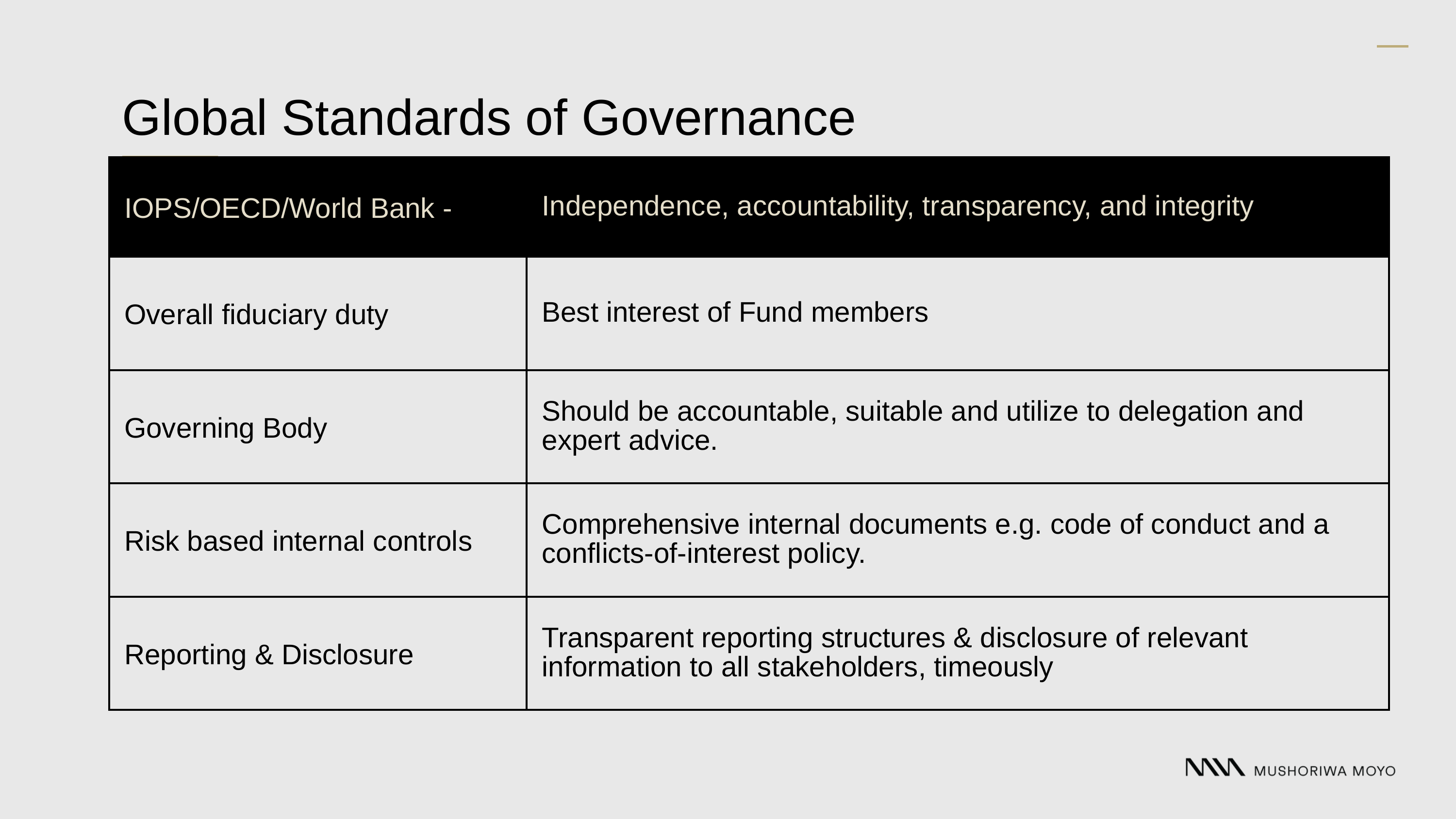

Global Standards of Governance
| IOPS/OECD/World Bank - | Independence, accountability, transparency, and integrity |
| --- | --- |
| Overall fiduciary duty | Best interest of Fund members |
| Governing Body | Should be accountable, suitable and utilize to delegation and expert advice. |
| Risk based internal controls | Comprehensive internal documents e.g. code of conduct and a conflicts-of-interest policy. |
| Reporting & Disclosure | Transparent reporting structures & disclosure of relevant information to all stakeholders, timeously |